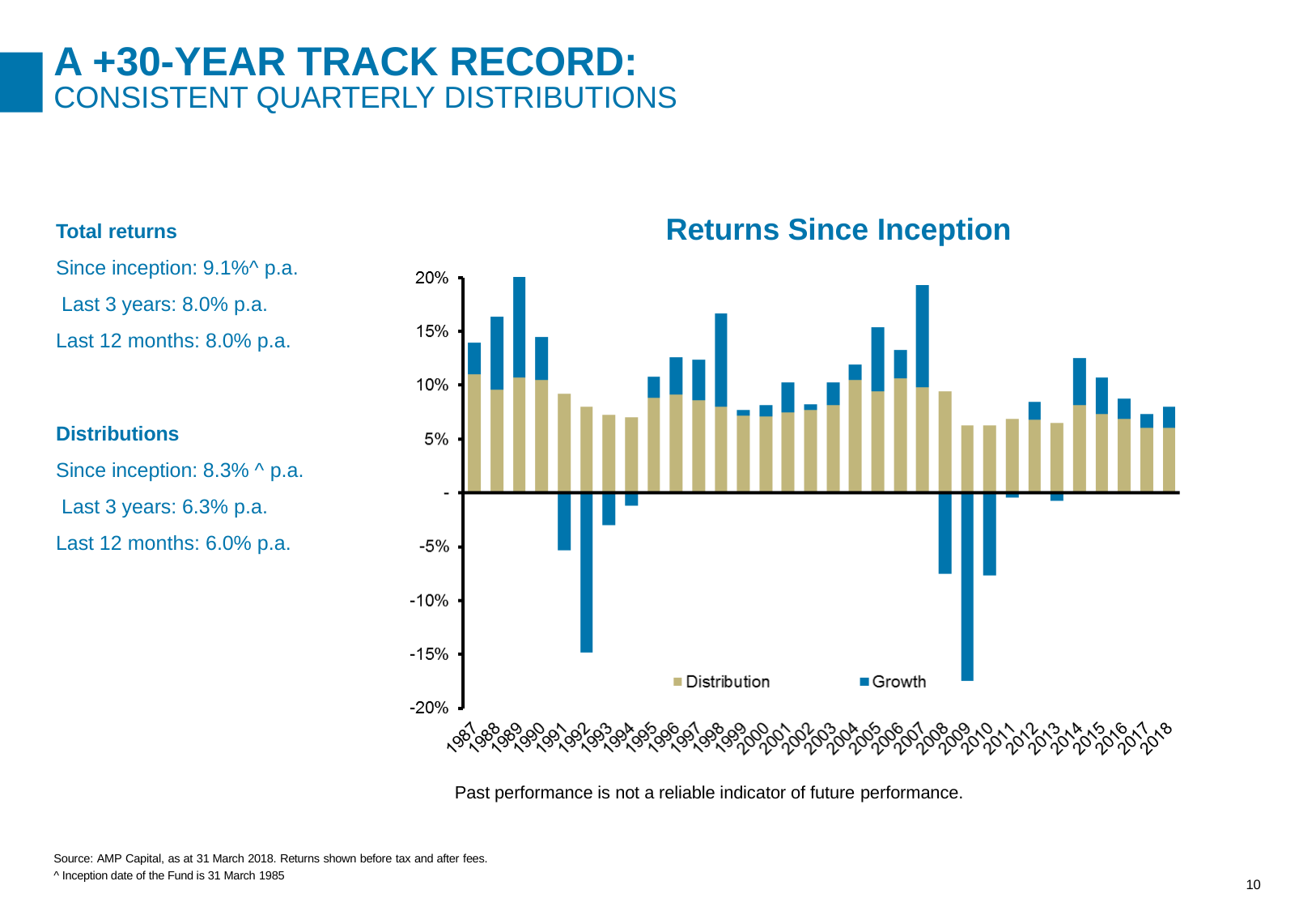

# A +30-YEAR TRACK RECORD:
CONSISTENT QUARTERLY DISTRIBUTIONS
Total returns
Since inception: 9.1%^ p.a.  Last 3 years: 8.0% p.a.
Last 12 months: 8.0% p.a.
Returns Since Inception

Distributions
Since inception: 8.3% ^ p.a.  Last 3 years: 6.3% p.a.
Last 12 months: 6.0% p.a.
Past performance is not a reliable indicator of future performance.
Source: AMP Capital, as at 31 March 2018. Returns shown before tax and after fees.
^ Inception date of the Fund is 31 March 1985
10